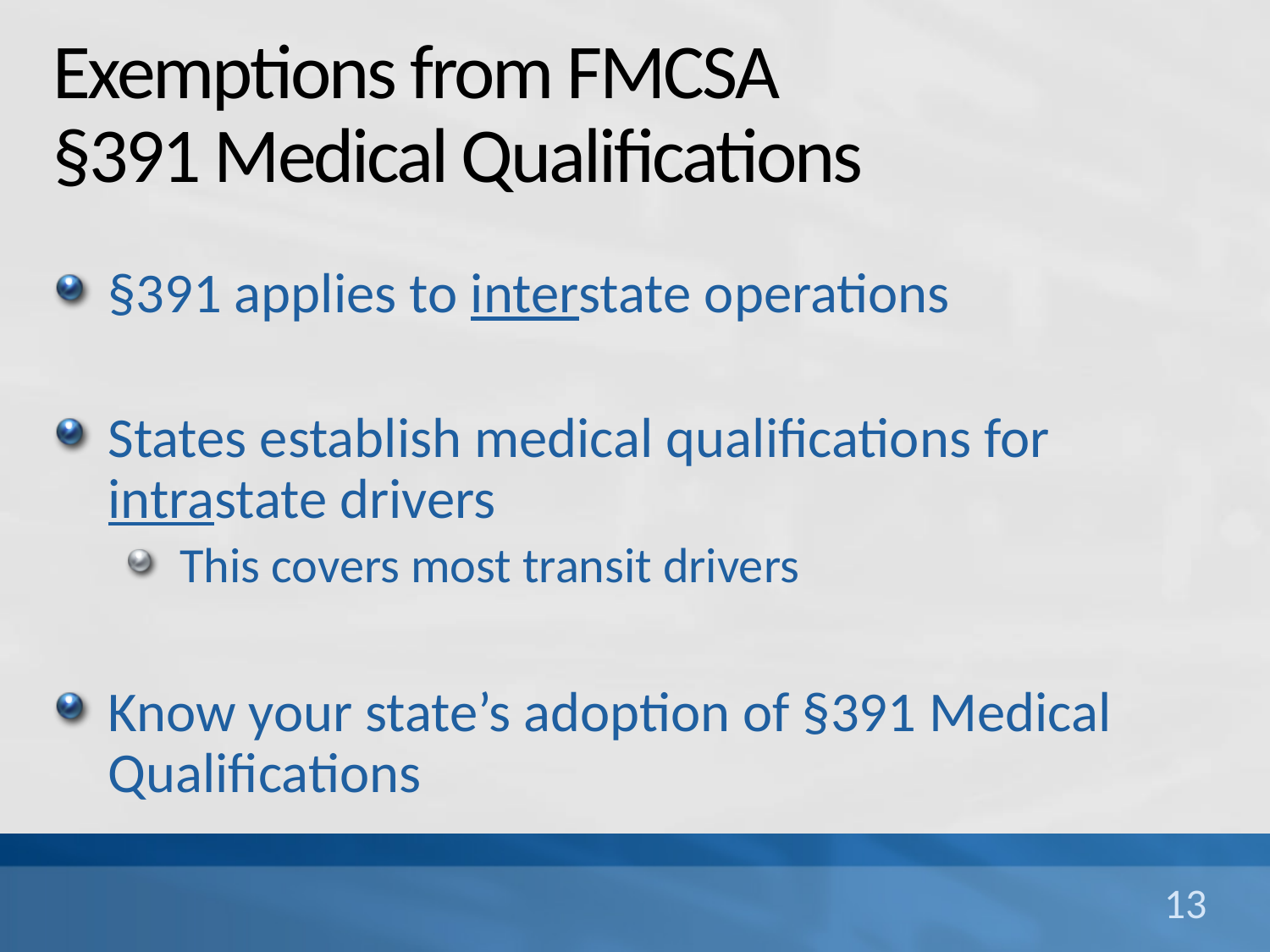

# Exemptions from FMCSA §391 Medical Qualifications
§391 applies to interstate operations

States establish medical qualifications for intrastate drivers
This covers most transit drivers

Know your state’s adoption of §391 Medical Qualifications